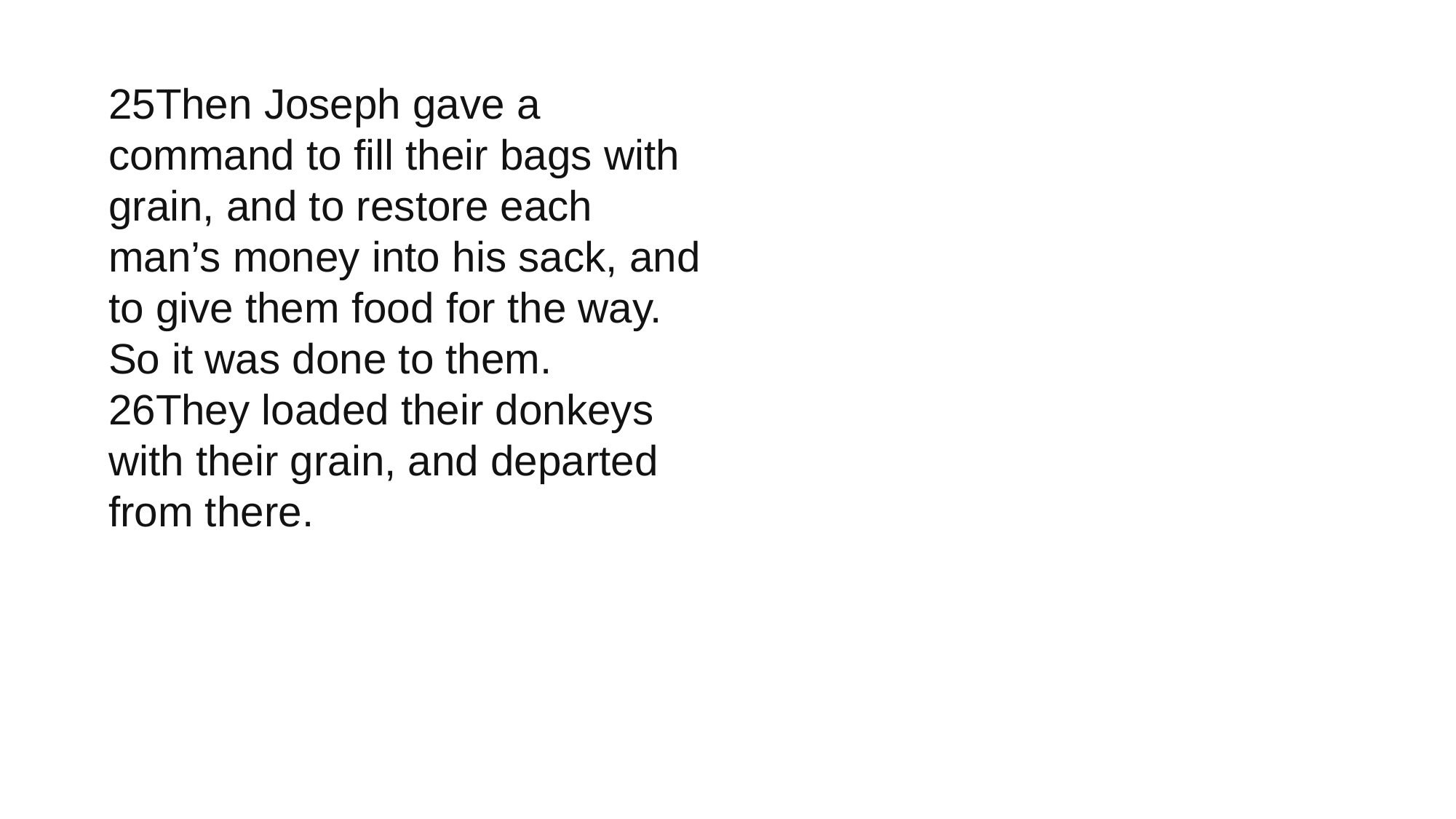

25Then Joseph gave a command to fill their bags with grain, and to restore each man’s money into his sack, and to give them food for the way. So it was done to them.
26They loaded their donkeys with their grain, and departed from there.